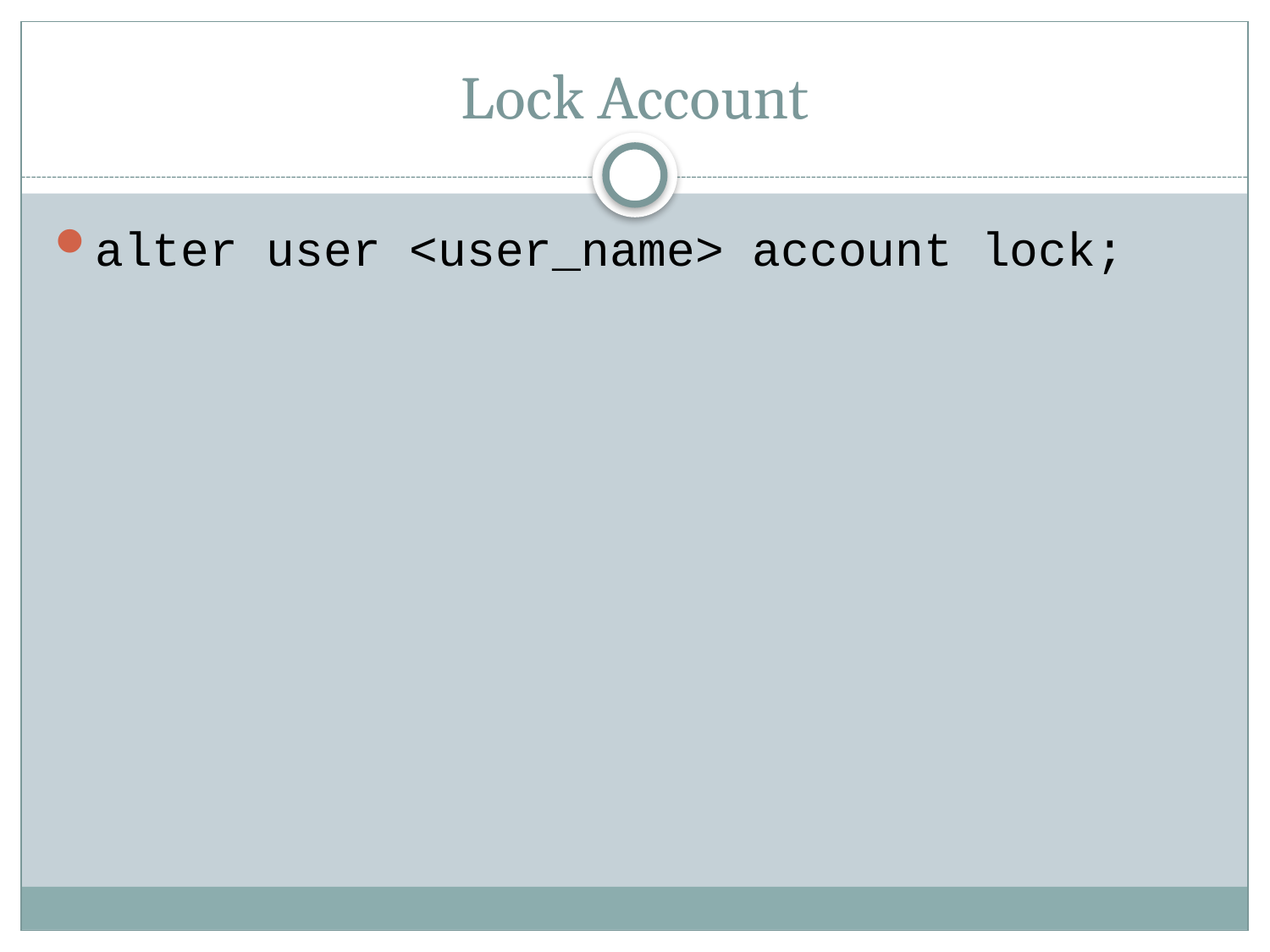

# Lock Account
alter user <user_name> account lock;